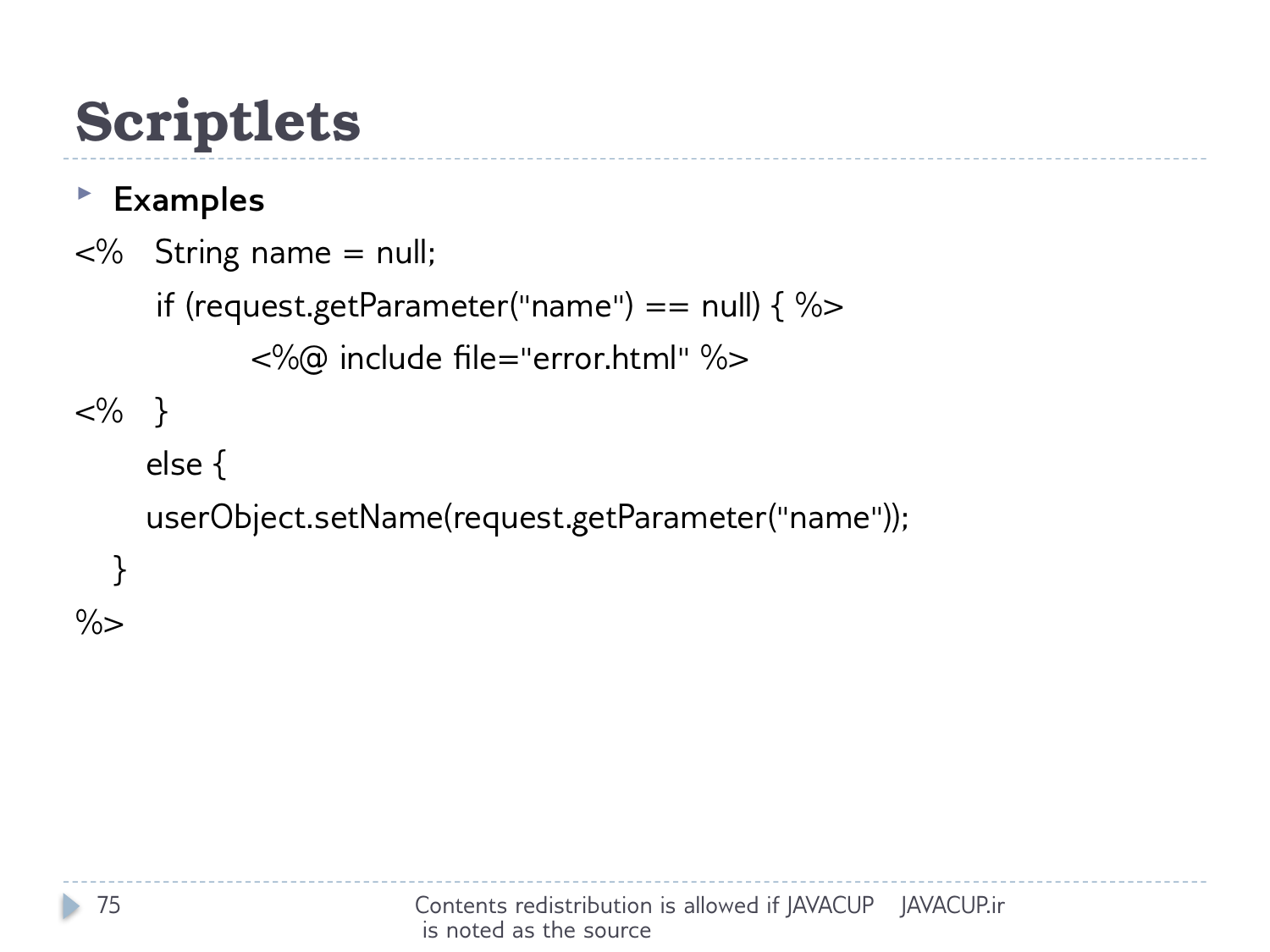

# Scriptlets
Examples
<%   String name = null;
	    if (request.getParameter("name") == null) { %>
		 <%@ include file="error.html" %>
<%   }
	   else {
	   userObject.setName(request.getParameter("name"));
	}
%>
75
Contents redistribution is allowed if JAVACUP is noted as the source
JAVACUP.ir